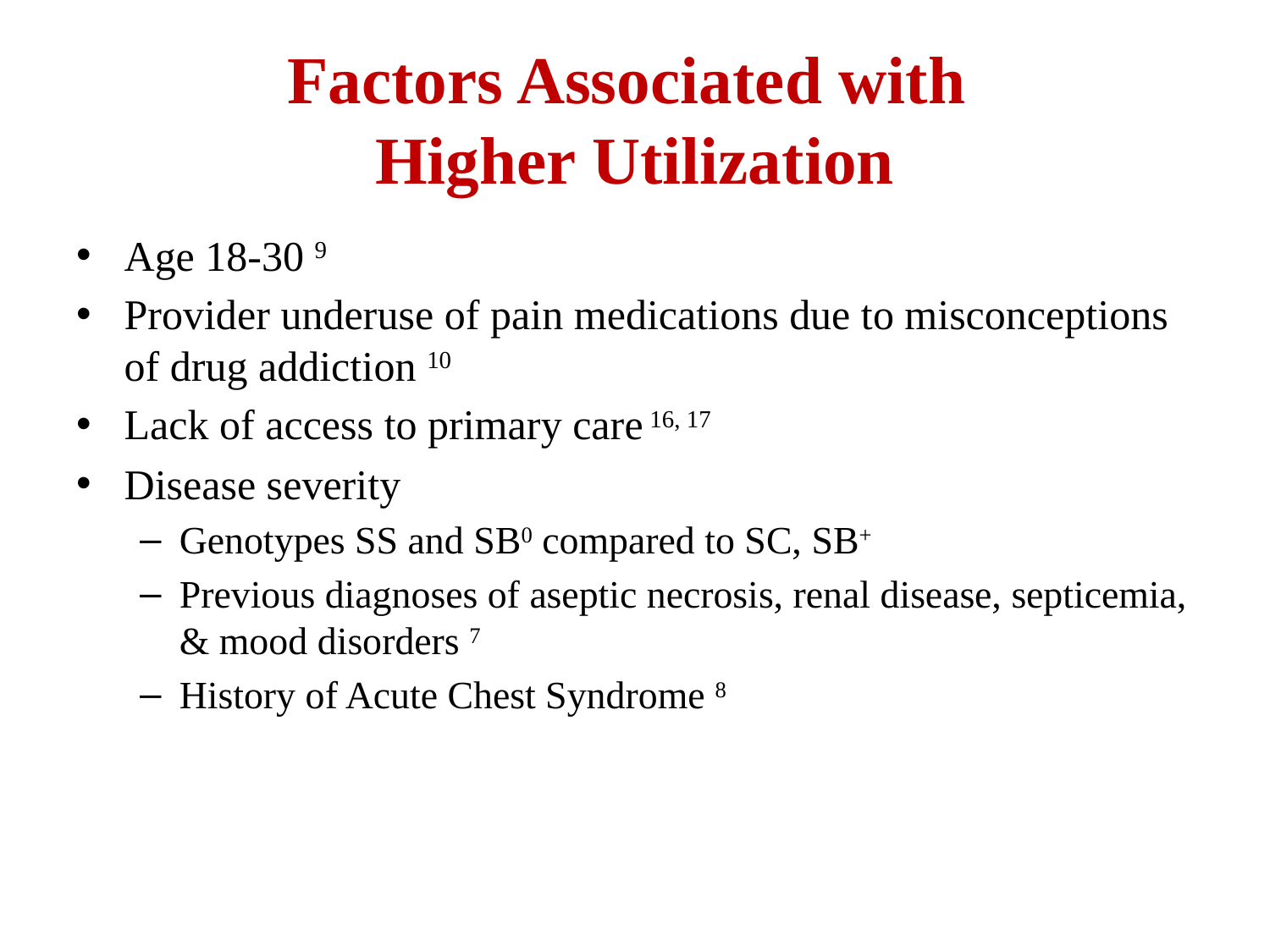

# Factors Associated with Higher Utilization
Age 18-30 9
Provider underuse of pain medications due to misconceptions of drug addiction 10
Lack of access to primary care 16, 17
Disease severity
Genotypes SS and SB0 compared to SC, SB+
Previous diagnoses of aseptic necrosis, renal disease, septicemia, & mood disorders 7
History of Acute Chest Syndrome 8